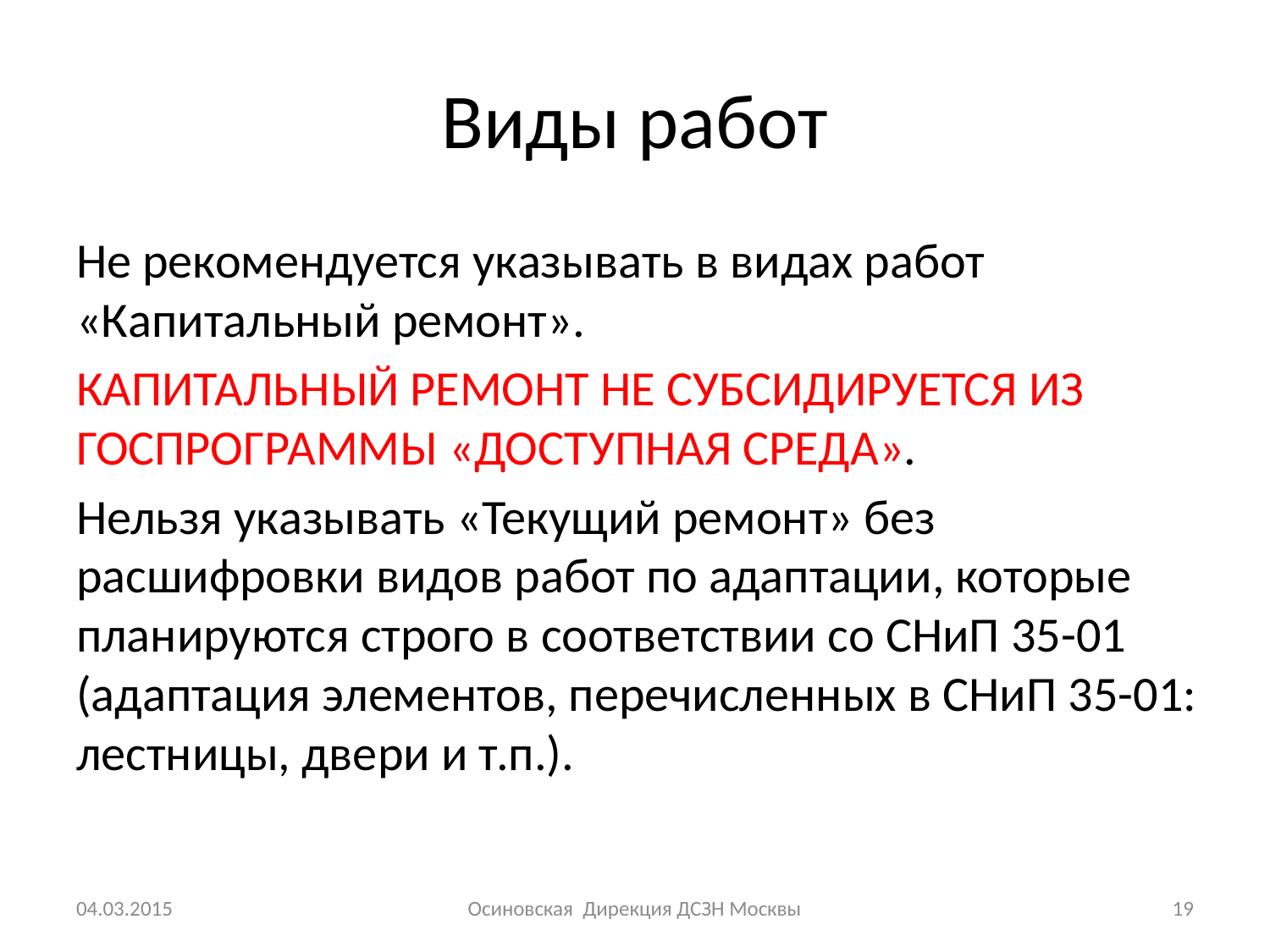

# Виды работ
Не рекомендуется указывать в видах работ «Капитальный ремонт».
КАПИТАЛЬНЫЙ РЕМОНТ НЕ СУБСИДИРУЕТСЯ ИЗ ГОСПРОГРАММЫ «ДОСТУПНАЯ СРЕДА».
Нельзя указывать «Текущий ремонт» без расшифровки видов работ по адаптации, которые планируются строго в соответствии со СНиП 35-01 (адаптация элементов, перечисленных в СНиП 35-01: лестницы, двери и т.п.).
04.03.2015
Осиновская  Дирекция ДСЗН Москвы
19